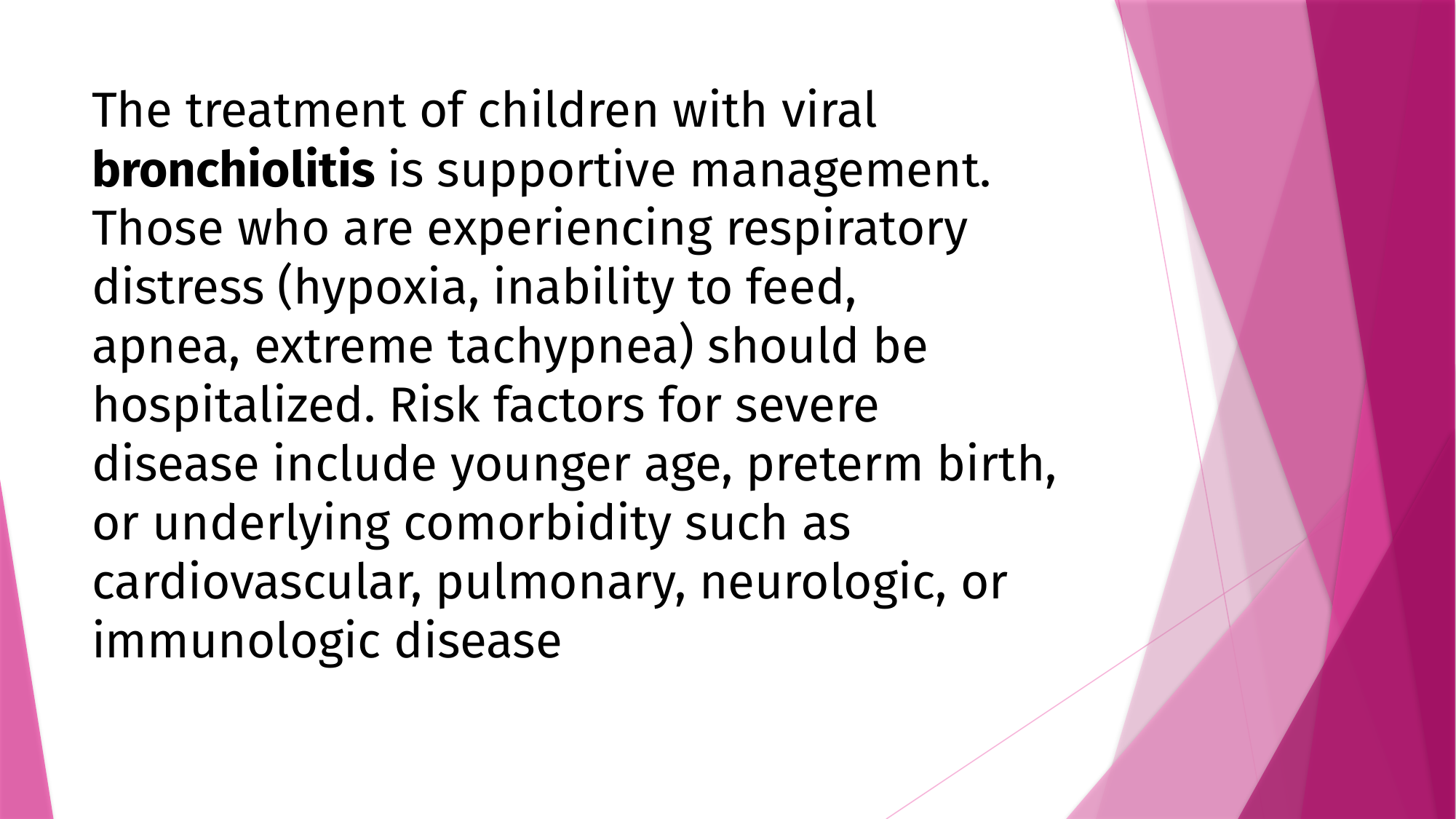

# The treatment of children with viral bronchiolitis is supportive management. Those who are experiencing respiratory distress (hypoxia, inability to feed, apnea, extreme tachypnea) should be hospitalized. Risk factors for severe disease include younger age, preterm birth, or underlying comorbidity such as cardiovascular, pulmonary, neurologic, or immunologic disease